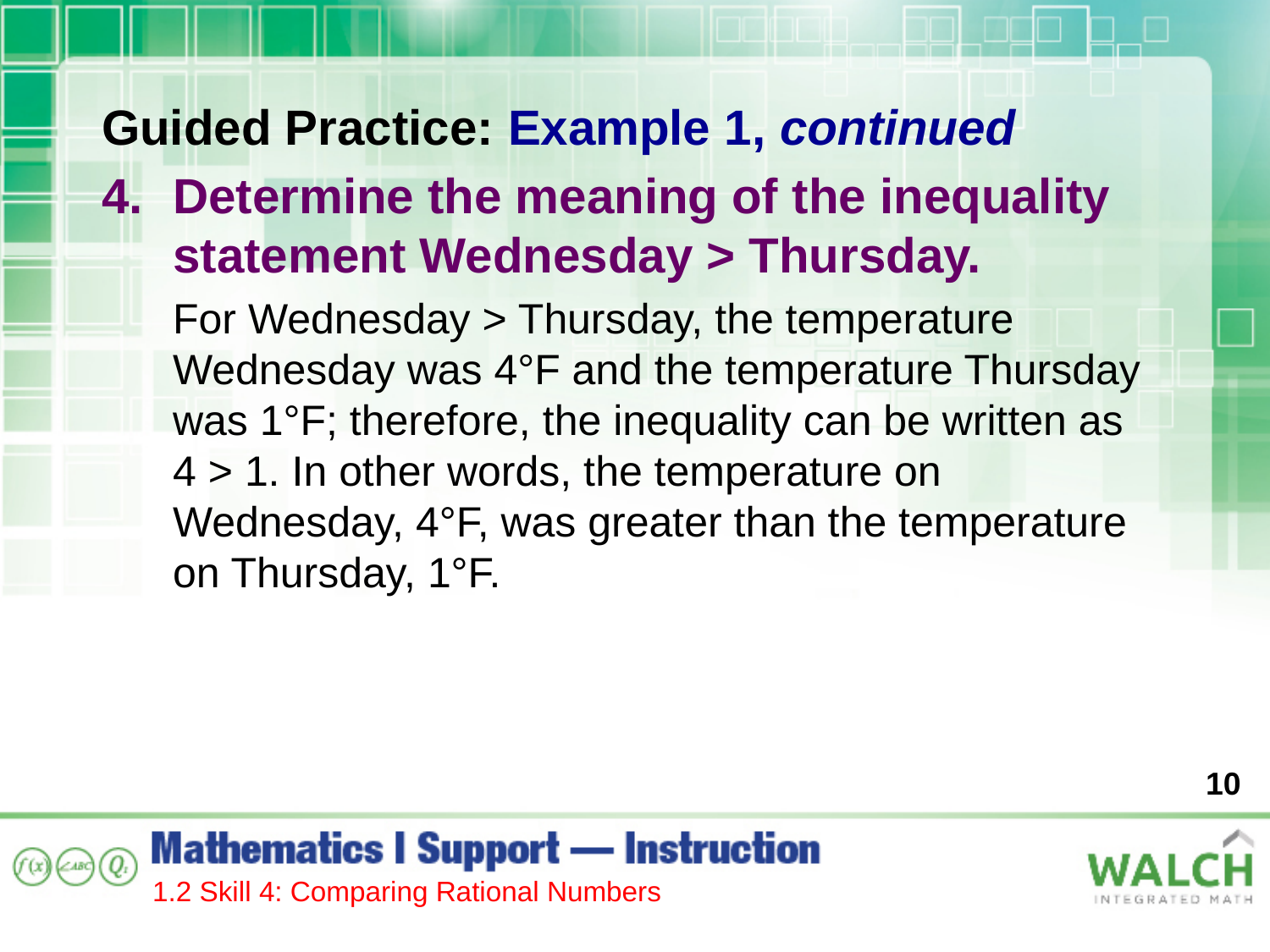

Guided Practice: Example 1, continued
Determine the meaning of the inequality statement Wednesday > Thursday.
For Wednesday > Thursday, the temperature Wednesday was 4°F and the temperature Thursday was 1°F; therefore, the inequality can be written as
4 > 1. In other words, the temperature on Wednesday, 4°F, was greater than the temperature on Thursday, 1°F.

10
1.2 Skill 4: Comparing Rational Numbers